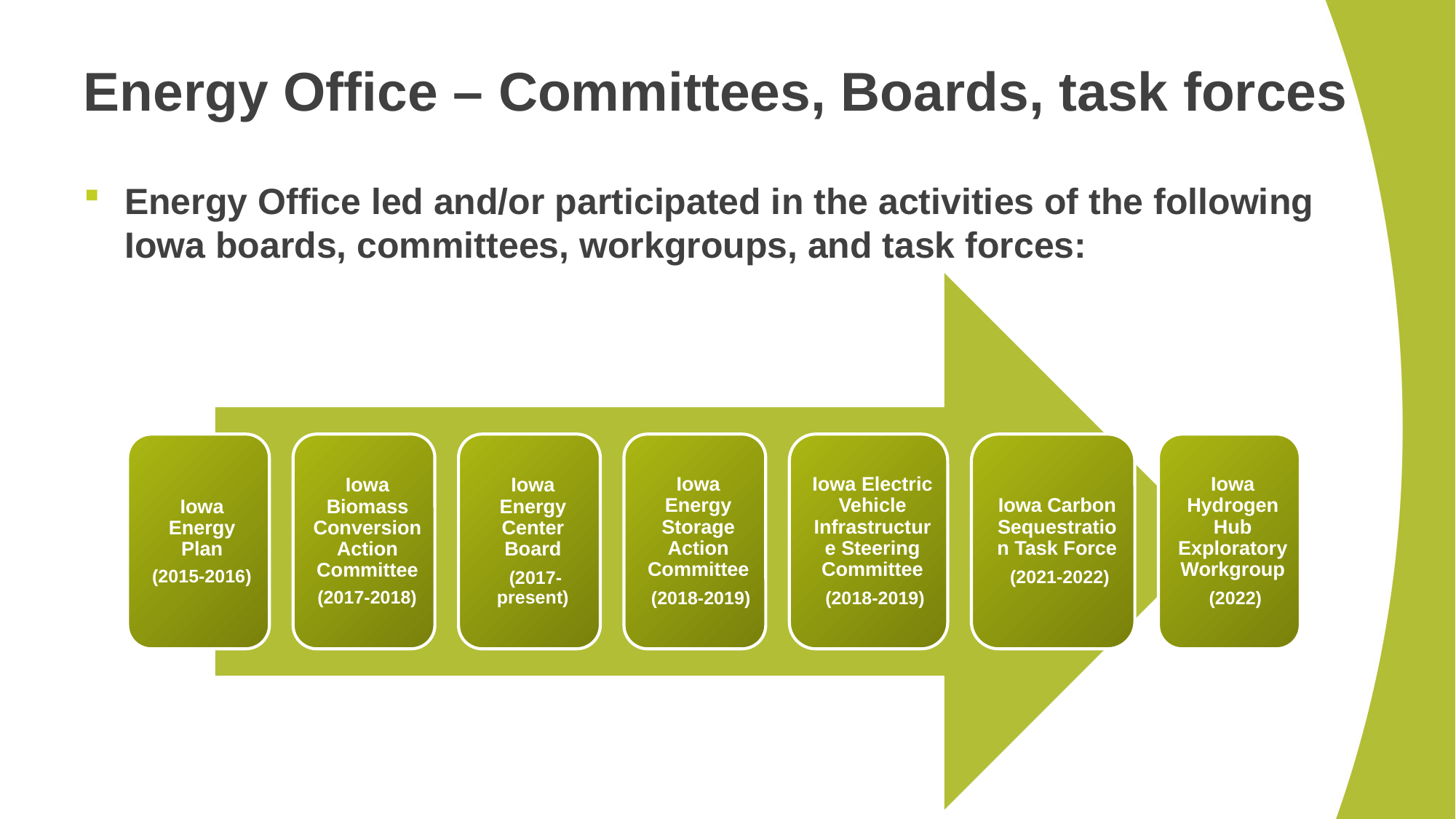

# Energy Office – Committees, Boards, task forces
Energy Office led and/or participated in the activities of the following Iowa boards, committees, workgroups, and task forces:

Iowa Energy Plan
(2015-2016)
Iowa Biomass Conversion Action Committee
(2017-2018)
Iowa Energy Center Board
 (2017-present)
Iowa Energy Storage Action Committee
 (2018-2019)
Iowa Electric Vehicle Infrastructure Steering Committee
 (2018-2019)
Iowa Carbon Sequestration Task Force
 (2021-2022)
Iowa Hydrogen Hub Exploratory Workgroup
 (2022)